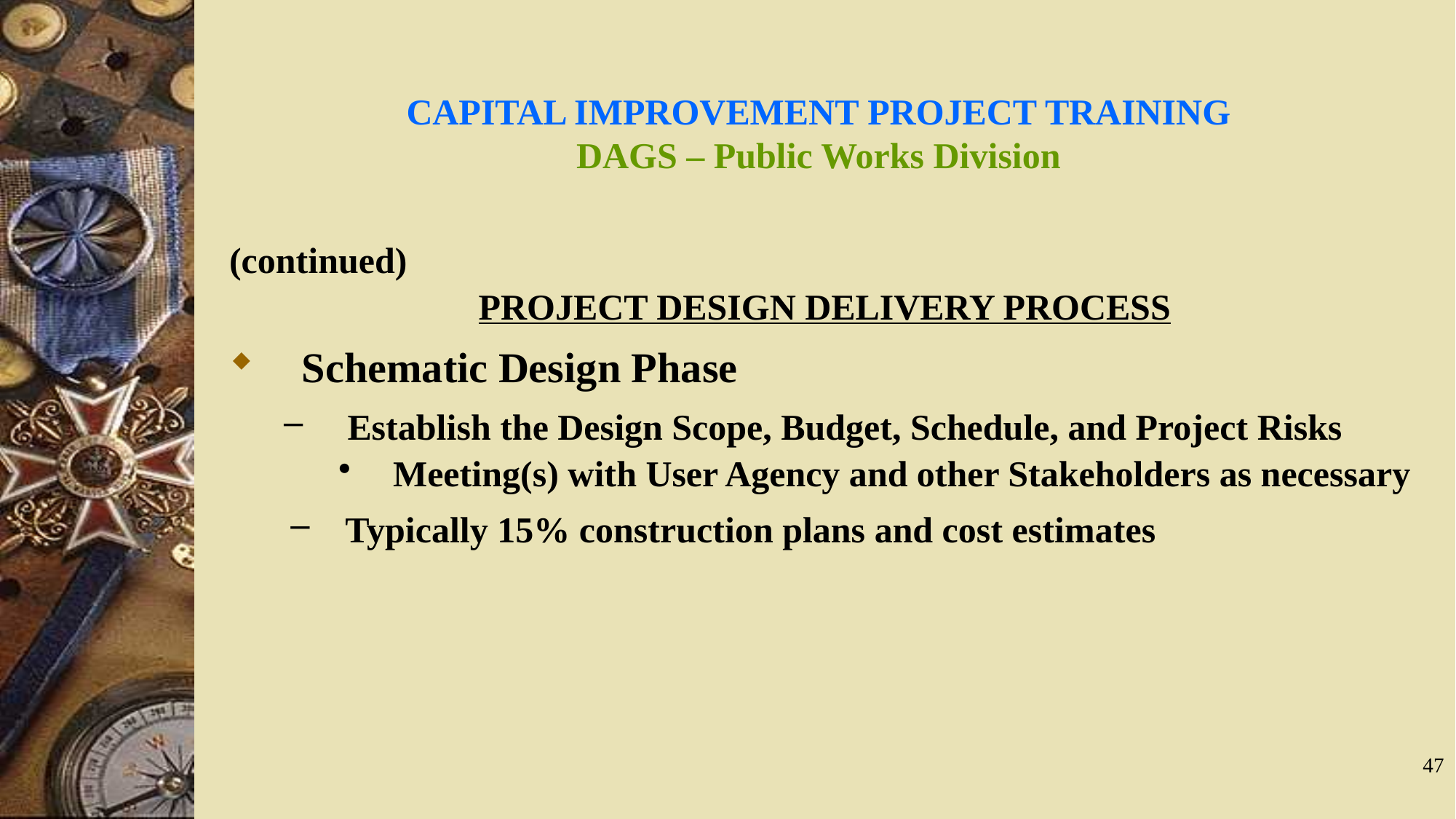

# CAPITAL IMPROVEMENT PROJECT TRAINING DAGS – Public Works Division
(continued)
PROJECT DESIGN DELIVERY PROCESS

Schematic Design Phase

Establish the Design Scope, Budget, Schedule, and Project Risks
Meeting(s) with User Agency and other Stakeholders as necessary

Typically 15% construction plans and cost estimates
47